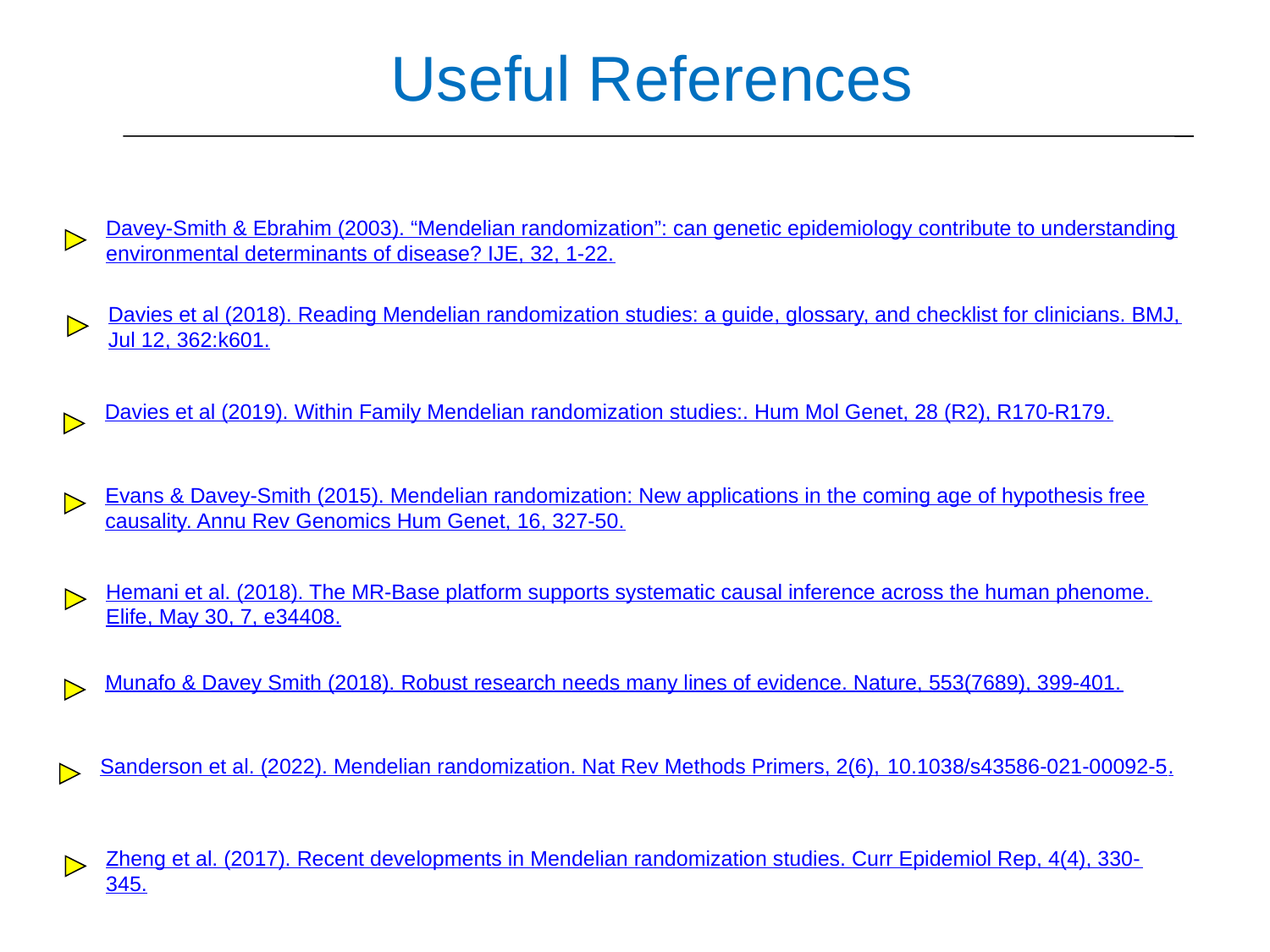

Useful References

Davey-Smith & Ebrahim (2003). “Mendelian randomization”: can genetic epidemiology contribute to understanding environmental determinants of disease? IJE, 32, 1-22.

Davies et al (2018). Reading Mendelian randomization studies: a guide, glossary, and checklist for clinicians. BMJ, Jul 12, 362:k601.

Davies et al (2019). Within Family Mendelian randomization studies:. Hum Mol Genet, 28 (R2), R170-R179.

Evans & Davey-Smith (2015). Mendelian randomization: New applications in the coming age of hypothesis free causality. Annu Rev Genomics Hum Genet, 16, 327-50.

Hemani et al. (2018). The MR-Base platform supports systematic causal inference across the human phenome. Elife, May 30, 7, e34408.

Munafo & Davey Smith (2018). Robust research needs many lines of evidence. Nature, 553(7689), 399-401.

Sanderson et al. (2022). Mendelian randomization. Nat Rev Methods Primers, 2(6), 10.1038/s43586-021-00092-5.

Zheng et al. (2017). Recent developments in Mendelian randomization studies. Curr Epidemiol Rep, 4(4), 330-345.